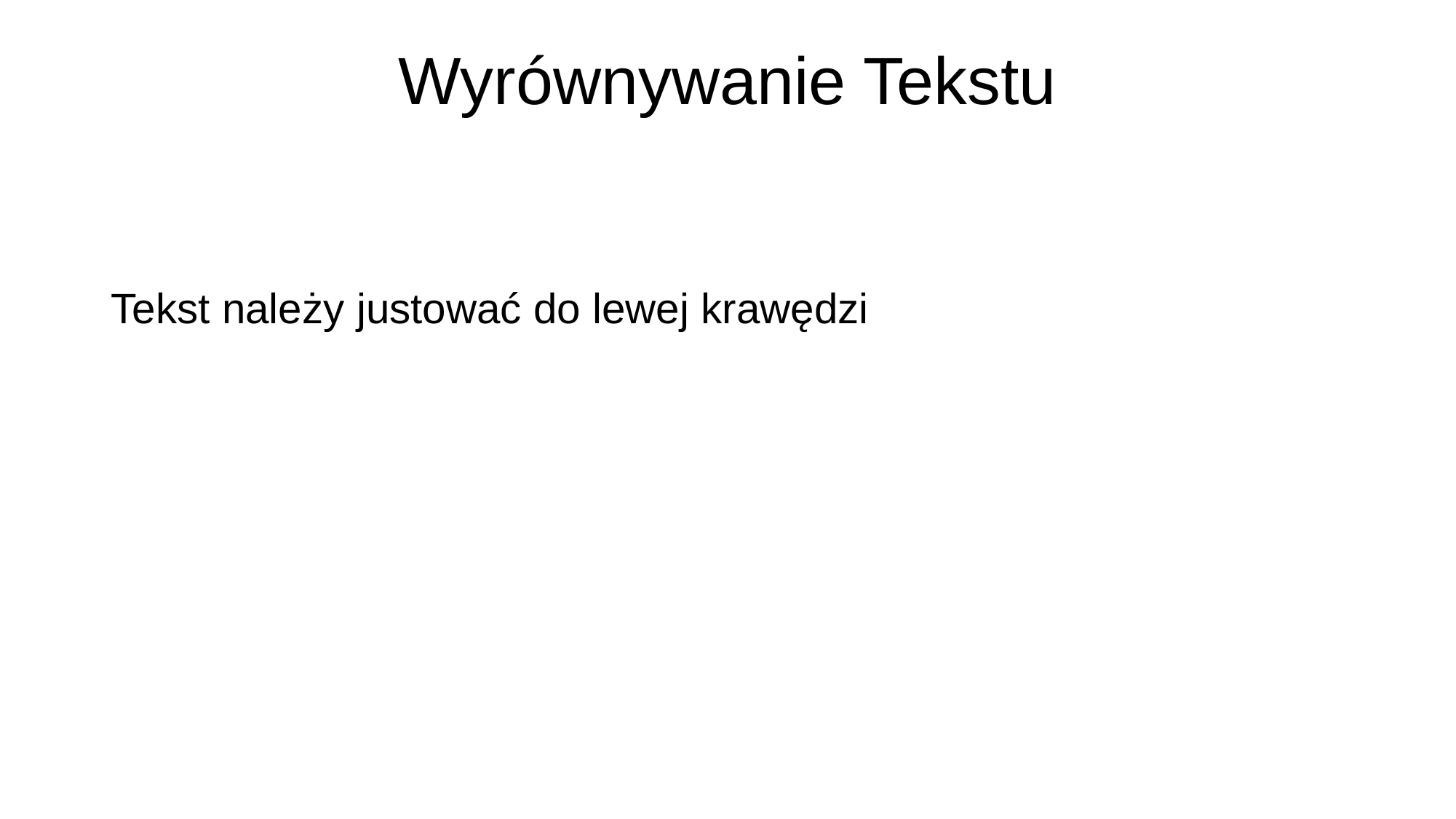

# Wyrównywanie Tekstu
Tekst należy justować do lewej krawędzi